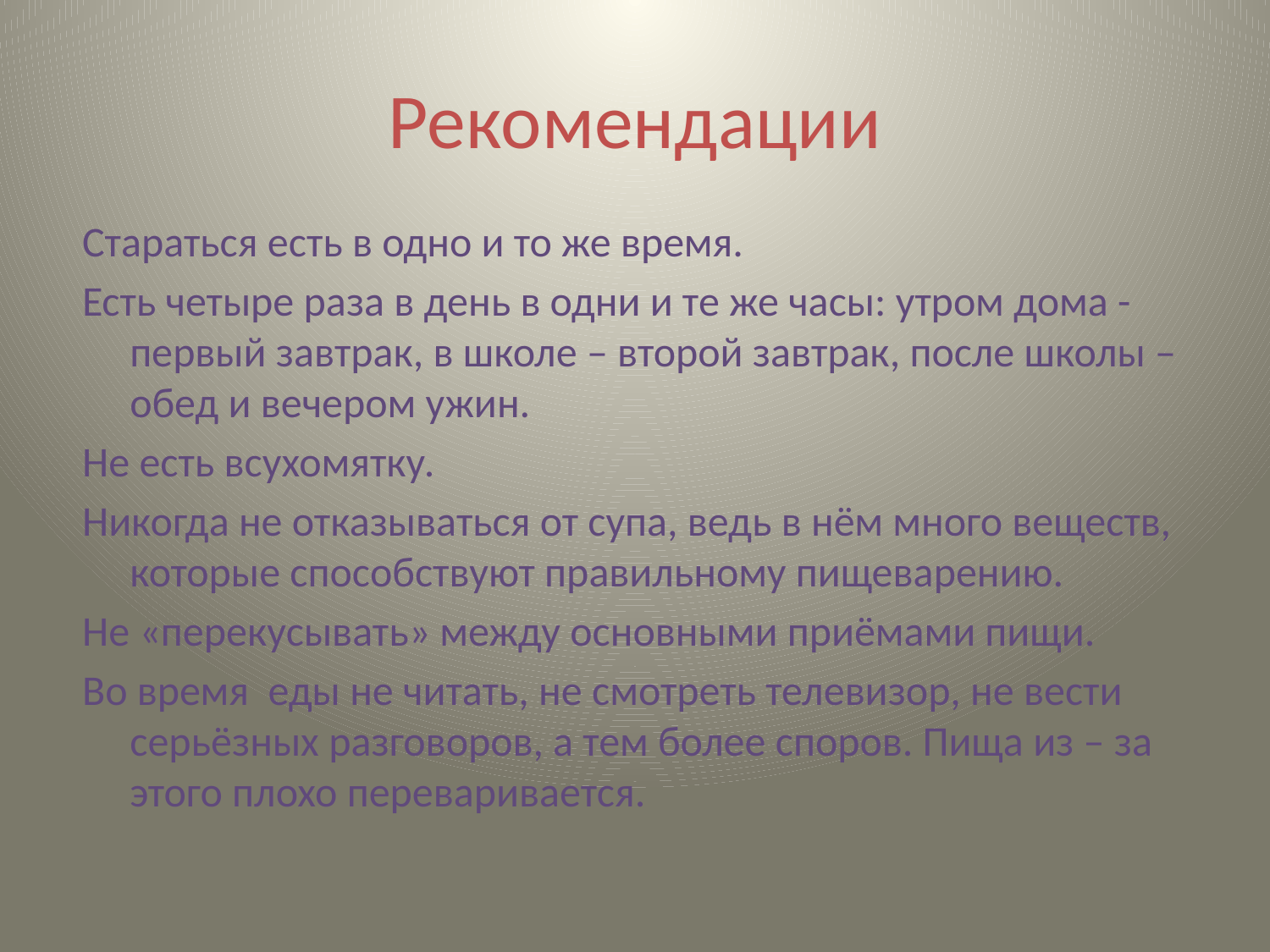

# Рекомендации
Стараться есть в одно и то же время.
Есть четыре раза в день в одни и те же часы: утром дома -первый завтрак, в школе – второй завтрак, после школы – обед и вечером ужин.
Не есть всухомятку.
Никогда не отказываться от супа, ведь в нём много веществ, которые способствуют правильному пищеварению.
Не «перекусывать» между основными приёмами пищи.
Во время  еды не читать, не смотреть телевизор, не вести серьёзных разговоров, а тем более споров. Пища из – за этого плохо переваривается.